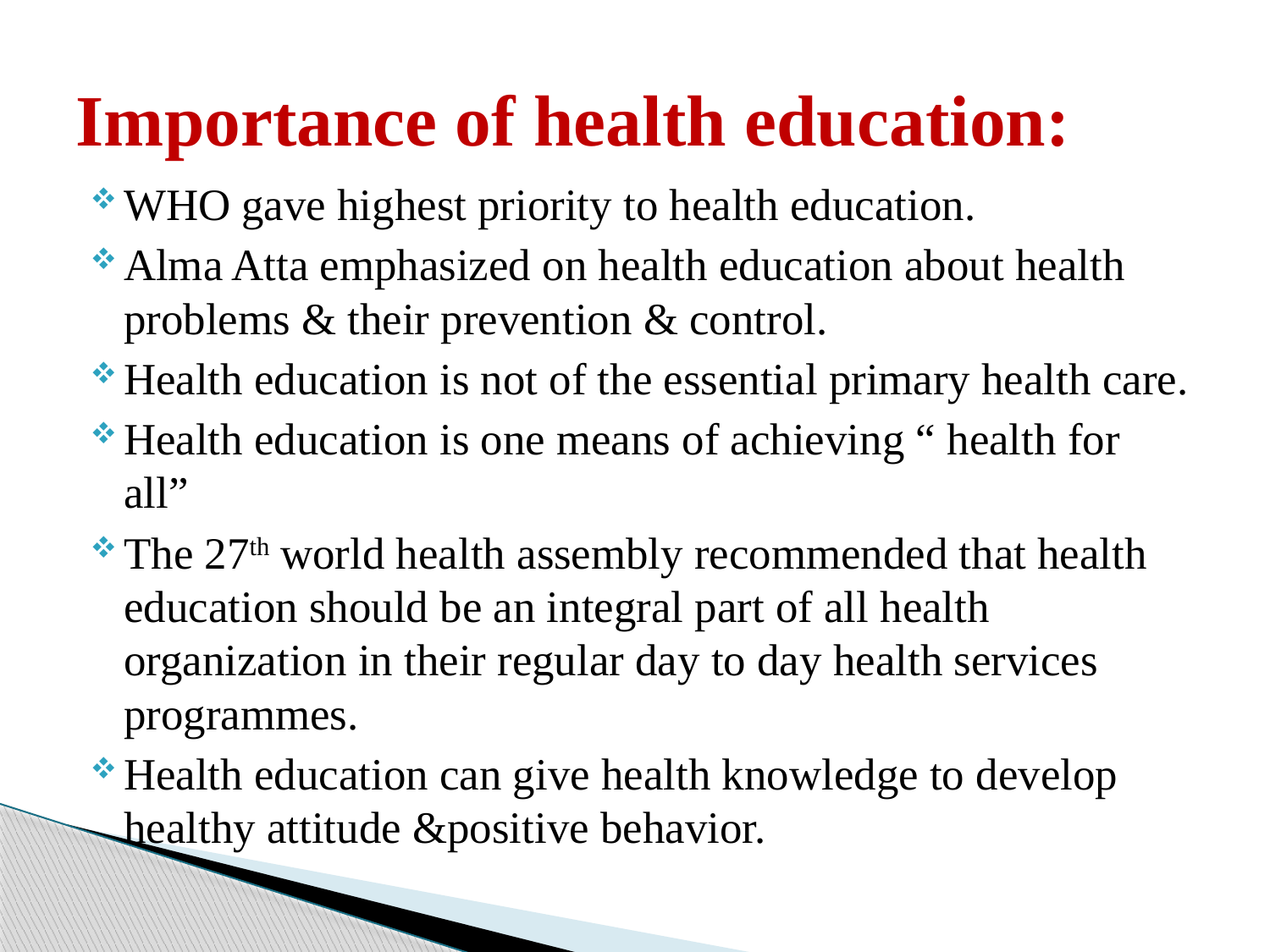

# Importance of health education:
WHO gave highest priority to health education.
Alma Atta emphasized on health education about health problems & their prevention & control.
Health education is not of the essential primary health care.
Health education is one means of achieving “ health for all”
The 27th world health assembly recommended that health education should be an integral part of all health organization in their regular day to day health services programmes.
Health education can give health knowledge to develop healthy attitude &positive behavior.